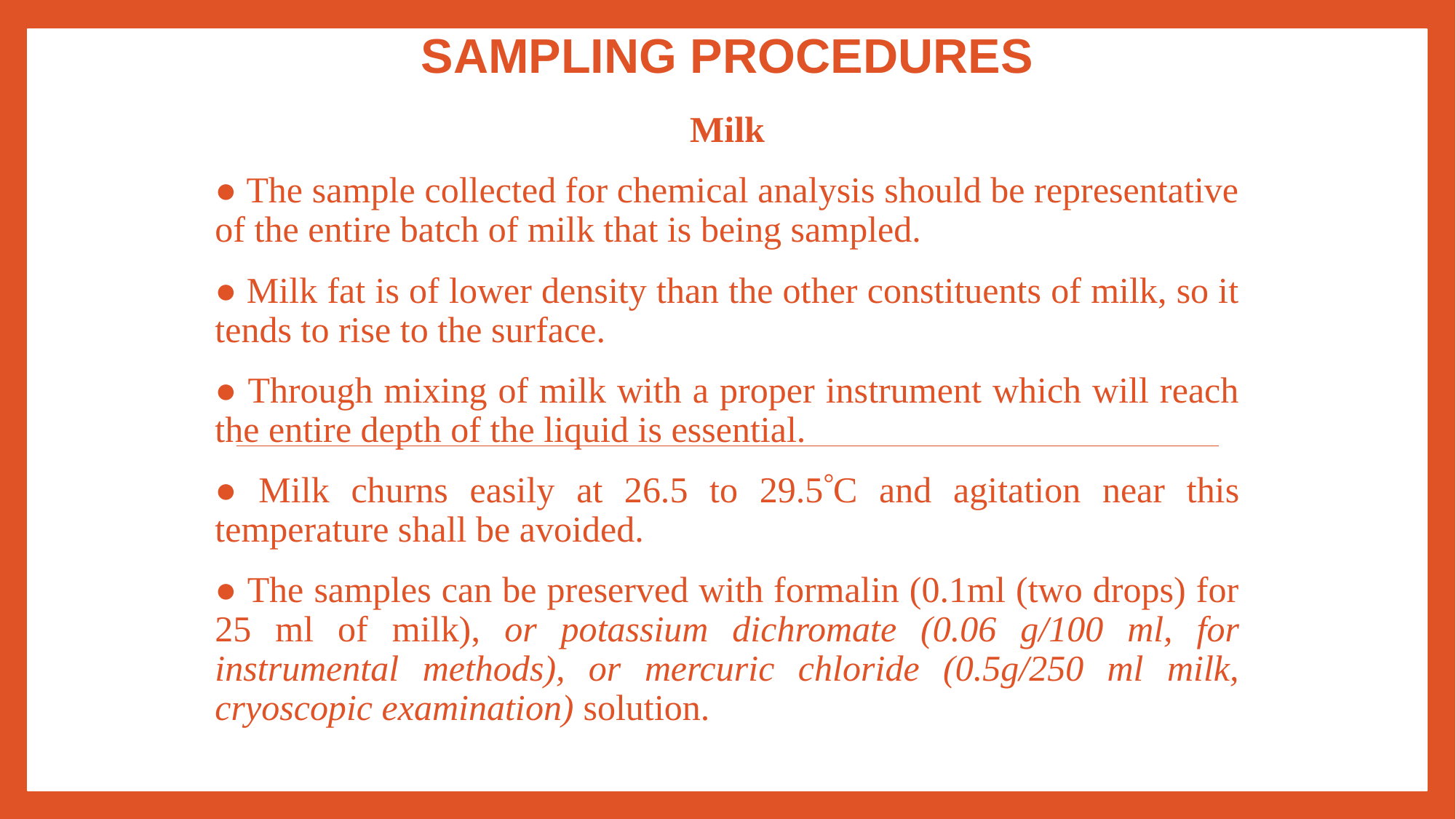

# SAMPLING PROCEDURES
Milk
● The sample collected for chemical analysis should be representative of the entire batch of milk that is being sampled.
● Milk fat is of lower density than the other constituents of milk, so it tends to rise to the surface.
● Through mixing of milk with a proper instrument which will reach the entire depth of the liquid is essential.
● Milk churns easily at 26.5 to 29.5°C and agitation near this temperature shall be avoided.
● The samples can be preserved with formalin (0.1ml (two drops) for 25 ml of milk), or potassium dichromate (0.06 g/100 ml, for instrumental methods), or mercuric chloride (0.5g/250 ml milk, cryoscopic examination) solution.